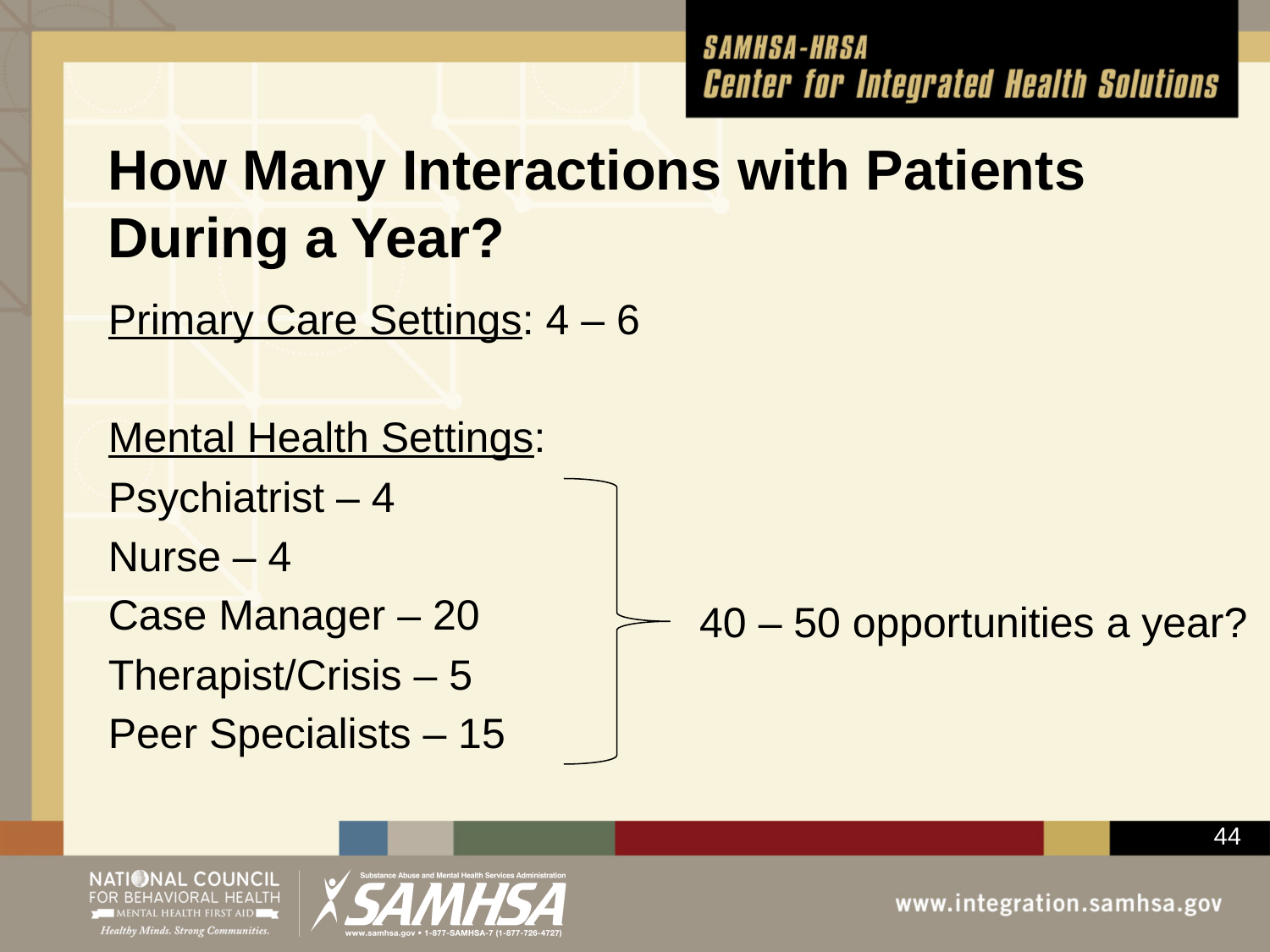

# How Many Interactions with Patients During a Year?
Primary Care Settings: 4 – 6

Mental Health Settings:
Psychiatrist – 4
Nurse – 4
Case Manager – 20
Therapist/Crisis – 5
Peer Specialists – 15

40 – 50 opportunities a year?